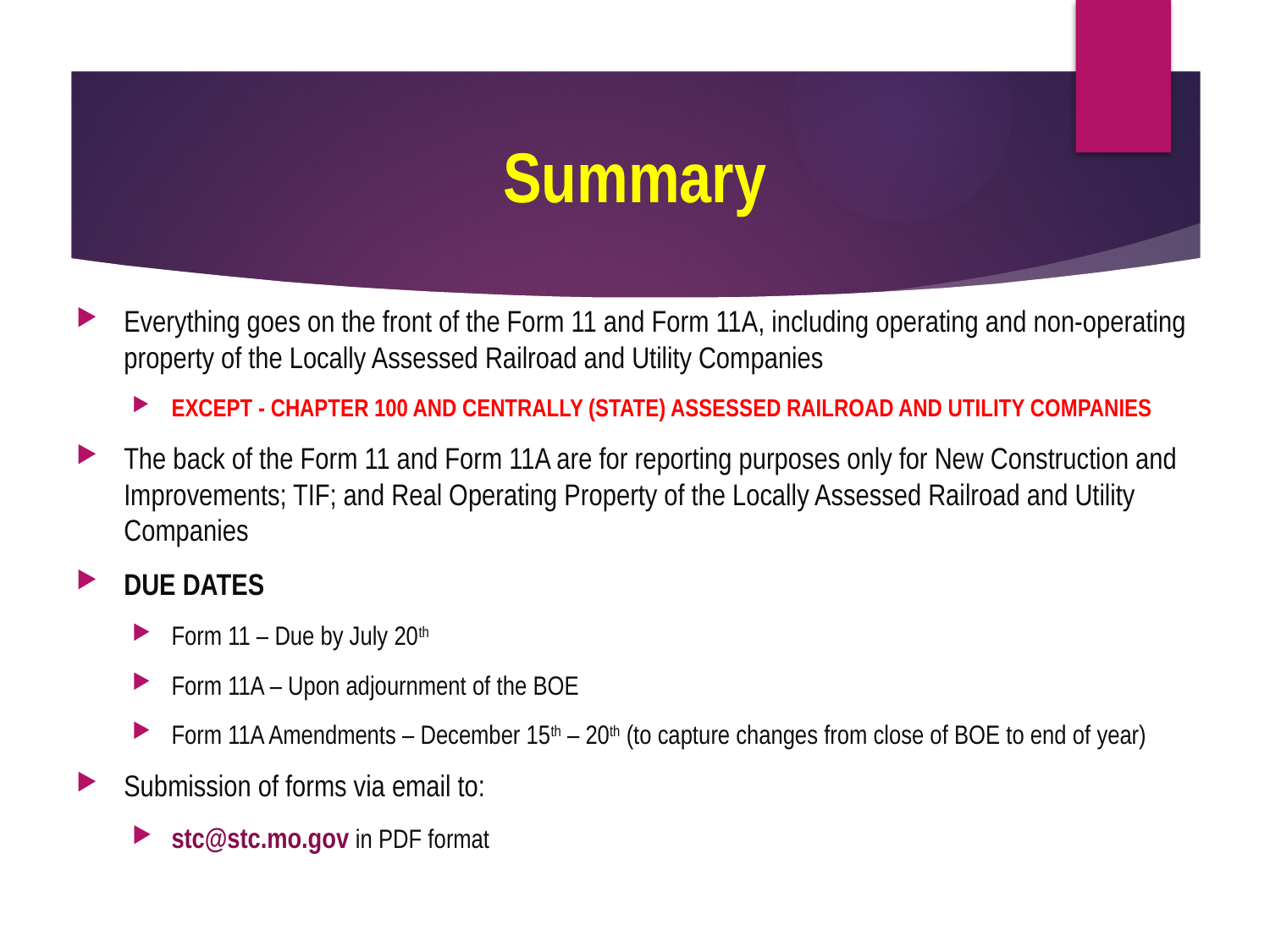

# Summary
Everything goes on the front of the Form 11 and Form 11A, including operating and non-operating property of the Locally Assessed Railroad and Utility Companies
EXCEPT - CHAPTER 100 AND CENTRALLY (STATE) ASSESSED RAILROAD AND UTILITY COMPANIES
The back of the Form 11 and Form 11A are for reporting purposes only for New Construction and Improvements; TIF; and Real Operating Property of the Locally Assessed Railroad and Utility Companies
DUE DATES
Form 11 – Due by July 20th
Form 11A – Upon adjournment of the BOE
Form 11A Amendments – December 15th – 20th (to capture changes from close of BOE to end of year)
Submission of forms via email to:
stc@stc.mo.gov in PDF format